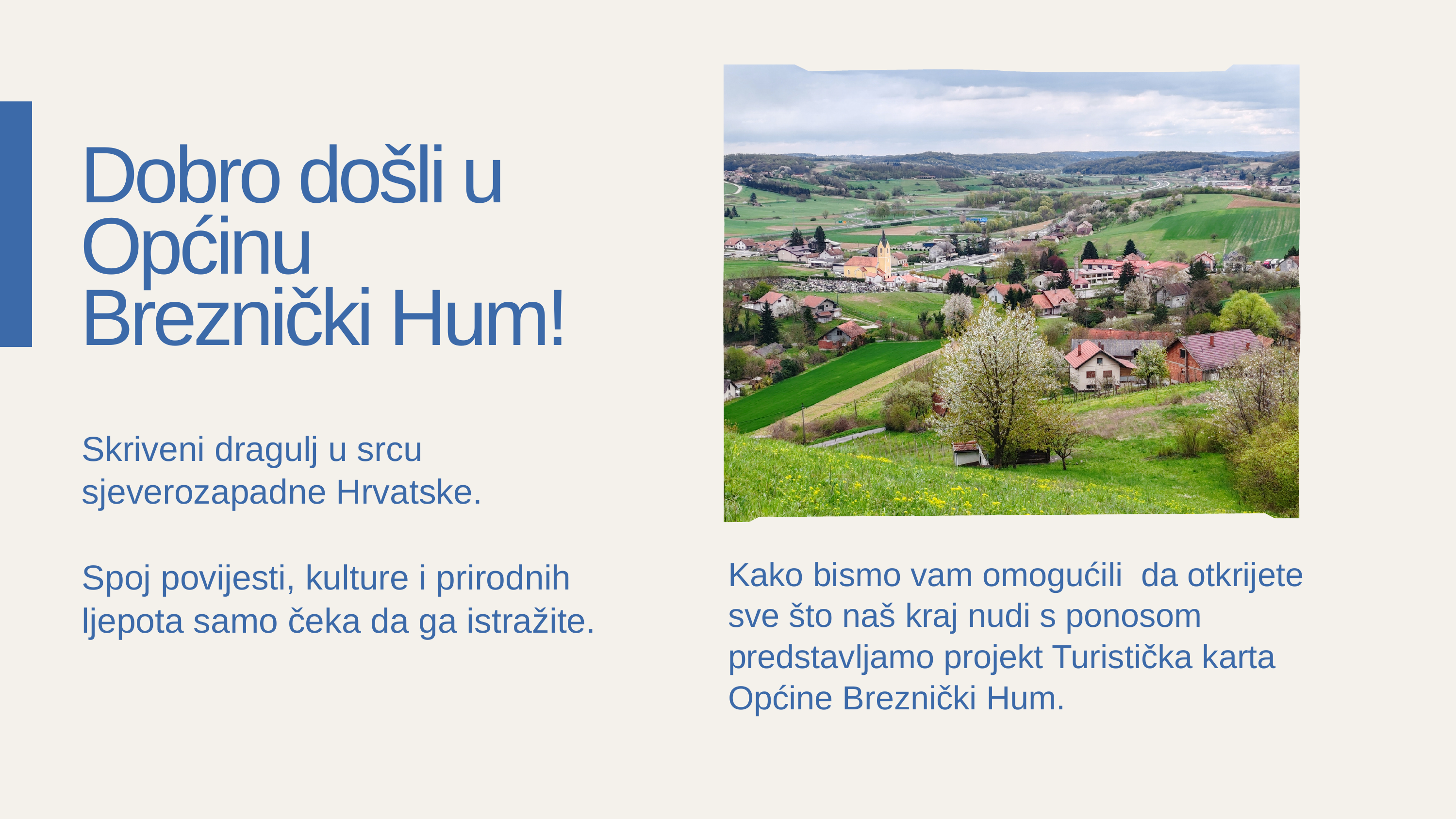

Dobro došli u Općinu Breznički Hum!
Skriveni dragulj u srcu sjeverozapadne Hrvatske.

Spoj povijesti, kulture i prirodnih ljepota samo čeka da ga istražite.

Kako bismo vam omogućili  da otkrijete sve što naš kraj nudi s ponosom predstavljamo projekt Turistička karta Općine Breznički Hum.